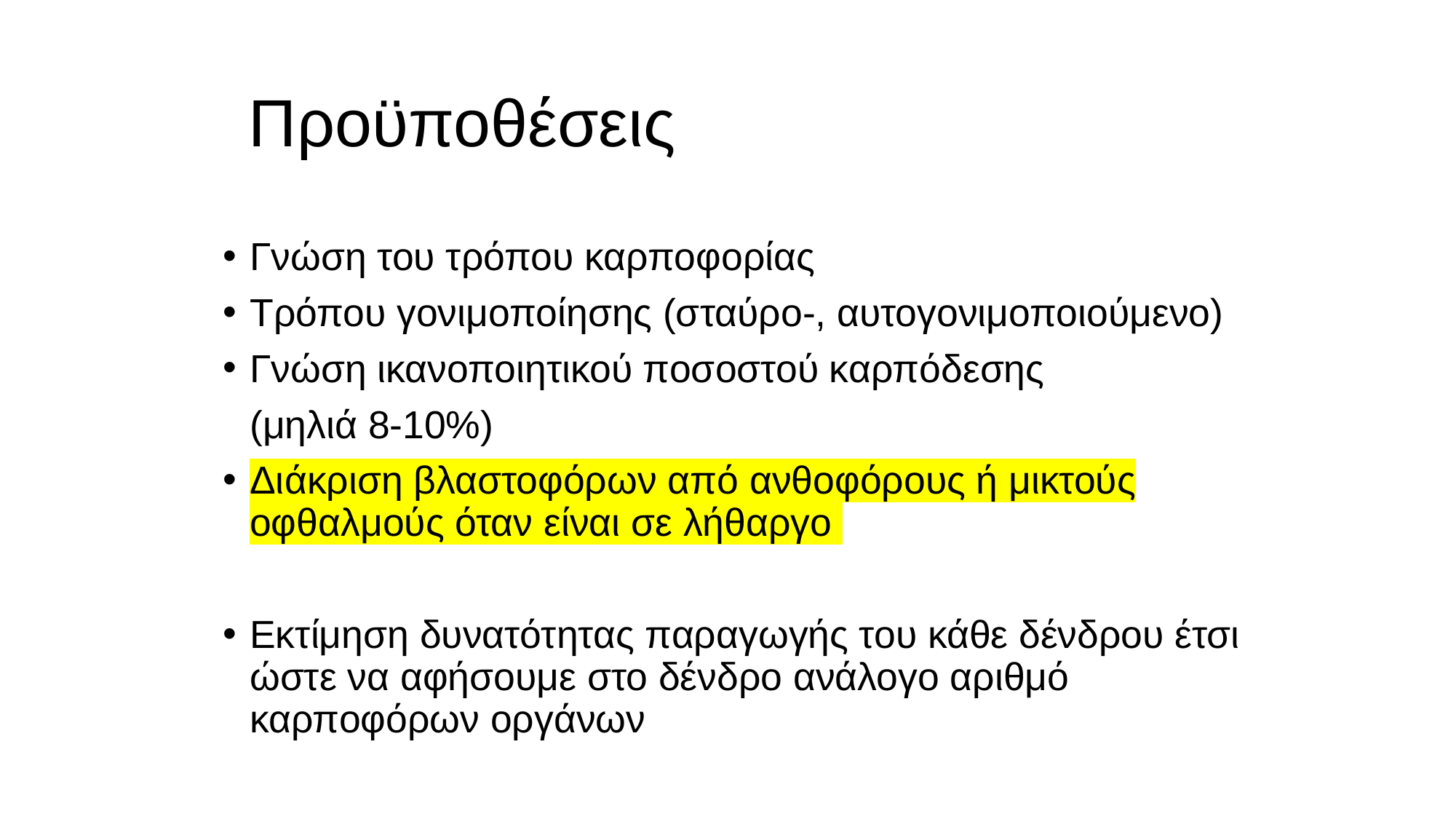

# Προϋποθέσεις
Γνώση του τρόπου καρποφορίας
Τρόπου γονιμοποίησης (σταύρο-, αυτογονιμοποιούμενο)
Γνώση ικανοποιητικού ποσοστού καρπόδεσης
					(μηλιά 8-10%)
Διάκριση βλαστοφόρων από ανθοφόρους ή μικτούς οφθαλμούς όταν είναι σε λήθαργο

Εκτίμηση δυνατότητας παραγωγής του κάθε δένδρου έτσι ώστε να αφήσουμε στο δένδρο ανάλογο αριθμό καρποφόρων οργάνων